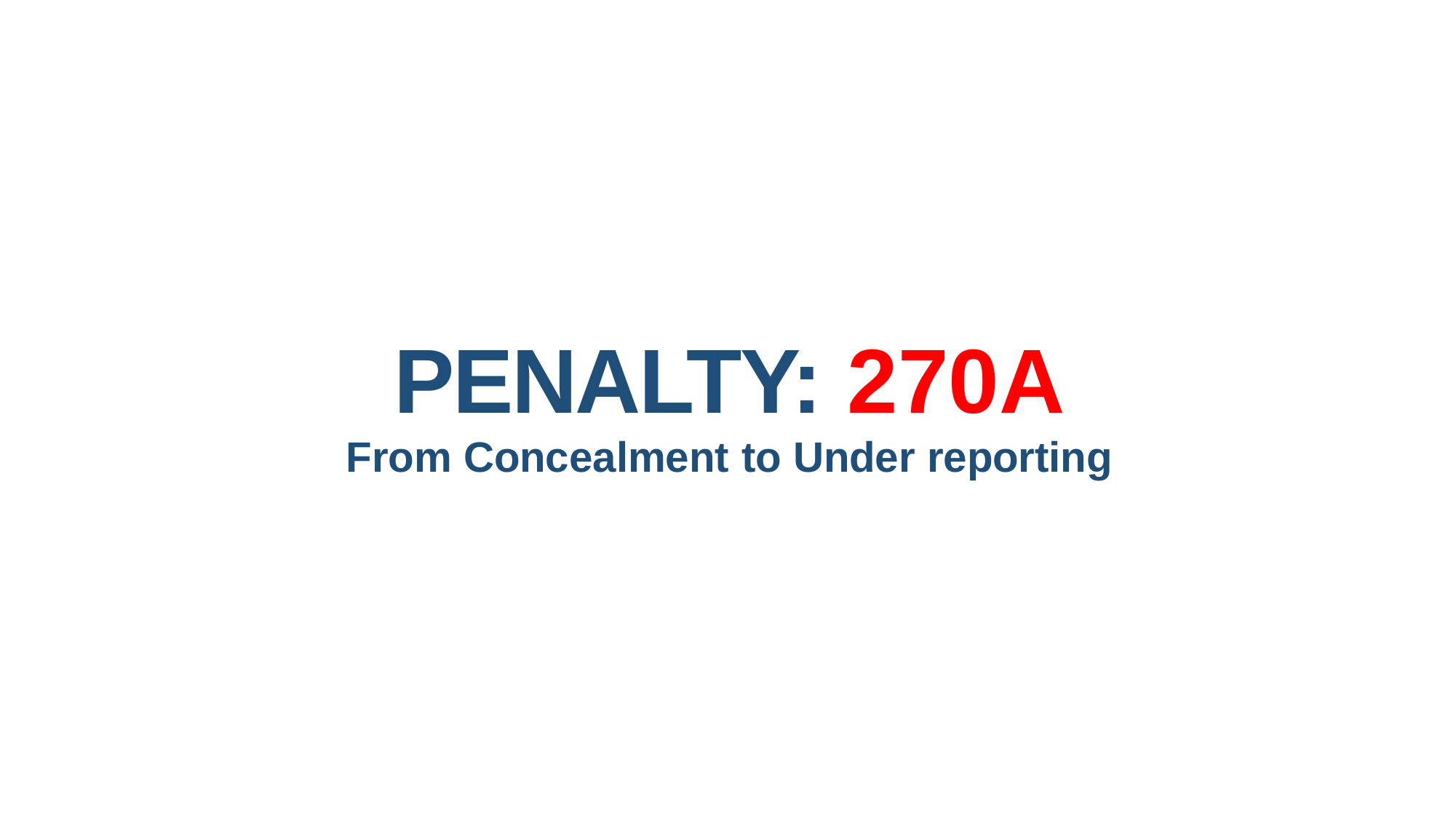

# PENALTY: 270A
From Concealment to Under reporting